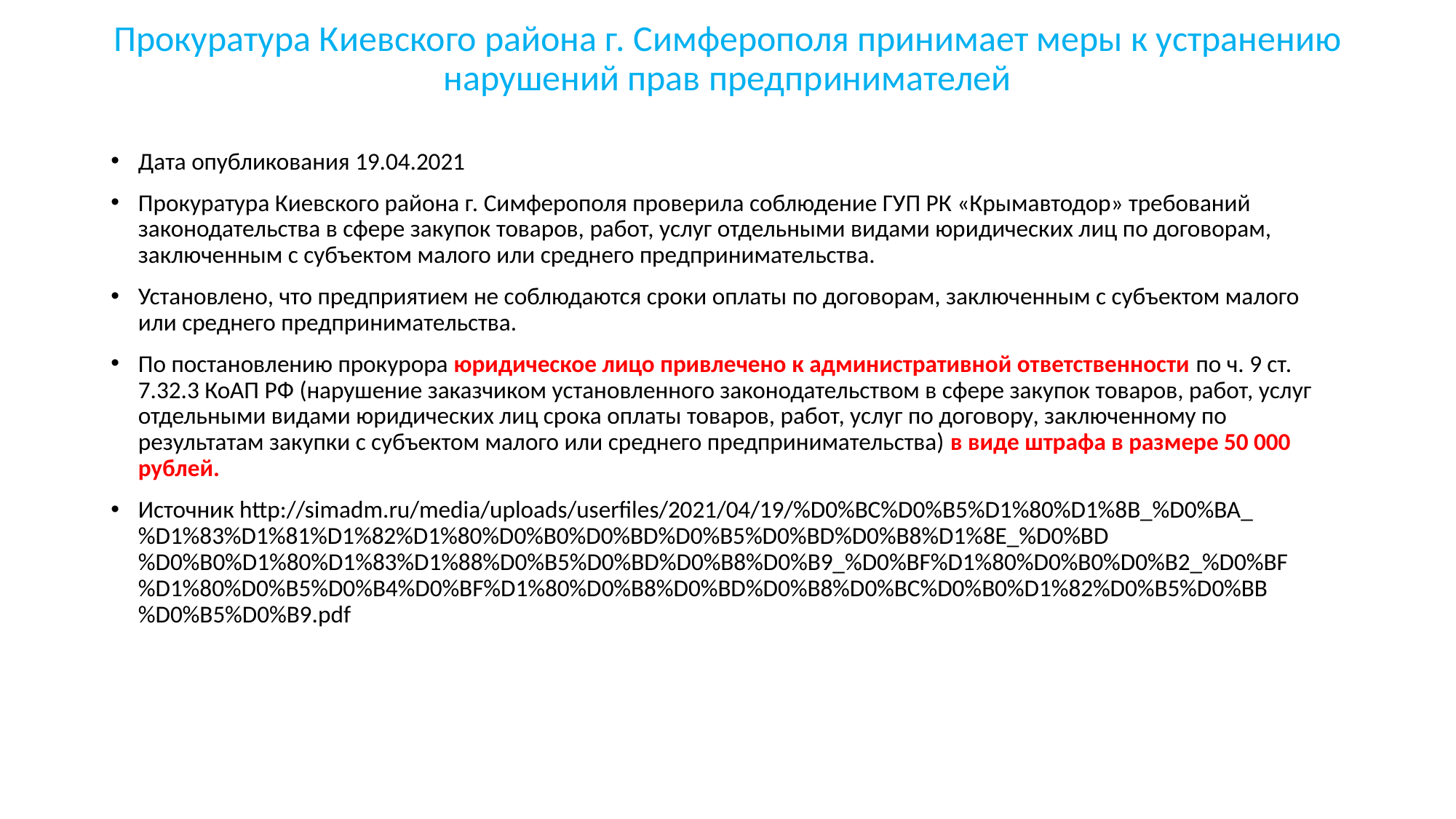

# Прокуратура Киевского района г. Симферополя принимает меры к устранению нарушений прав предпринимателей
Дата опубликования 19.04.2021
Прокуратура Киевского района г. Симферополя проверила соблюдение ГУП РК «Крымавтодор» требований законодательства в сфере закупок товаров, работ, услуг отдельными видами юридических лиц по договорам, заключенным с субъектом малого или среднего предпринимательства.
Установлено, что предприятием не соблюдаются сроки оплаты по договорам, заключенным с субъектом малого или среднего предпринимательства.
По постановлению прокурора юридическое лицо привлечено к административной ответственности по ч. 9 ст. 7.32.3 КоАП РФ (нарушение заказчиком установленного законодательством в сфере закупок товаров, работ, услуг отдельными видами юридических лиц срока оплаты товаров, работ, услуг по договору, заключенному по результатам закупки с субъектом малого или среднего предпринимательства) в виде штрафа в размере 50 000 рублей.
Источник http://simadm.ru/media/uploads/userfiles/2021/04/19/%D0%BC%D0%B5%D1%80%D1%8B_%D0%BA_%D1%83%D1%81%D1%82%D1%80%D0%B0%D0%BD%D0%B5%D0%BD%D0%B8%D1%8E_%D0%BD%D0%B0%D1%80%D1%83%D1%88%D0%B5%D0%BD%D0%B8%D0%B9_%D0%BF%D1%80%D0%B0%D0%B2_%D0%BF%D1%80%D0%B5%D0%B4%D0%BF%D1%80%D0%B8%D0%BD%D0%B8%D0%BC%D0%B0%D1%82%D0%B5%D0%BB%D0%B5%D0%B9.pdf